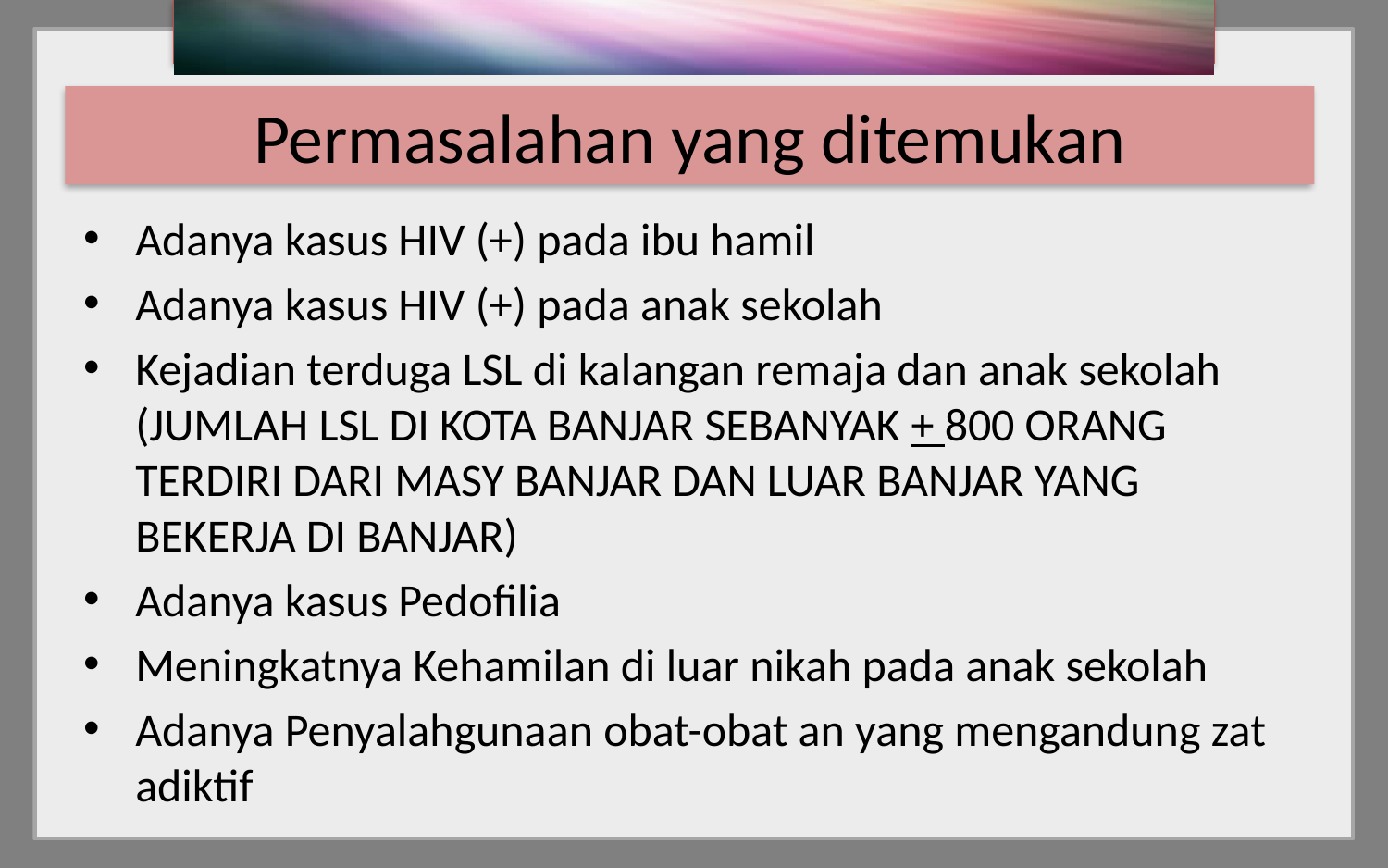

# Permasalahan yang ditemukan
Adanya kasus HIV (+) pada ibu hamil
Adanya kasus HIV (+) pada anak sekolah
Kejadian terduga LSL di kalangan remaja dan anak sekolah (JUMLAH LSL DI KOTA BANJAR SEBANYAK + 800 ORANG TERDIRI DARI MASY BANJAR DAN LUAR BANJAR YANG BEKERJA DI BANJAR)
Adanya kasus Pedofilia
Meningkatnya Kehamilan di luar nikah pada anak sekolah
Adanya Penyalahgunaan obat-obat an yang mengandung zat adiktif